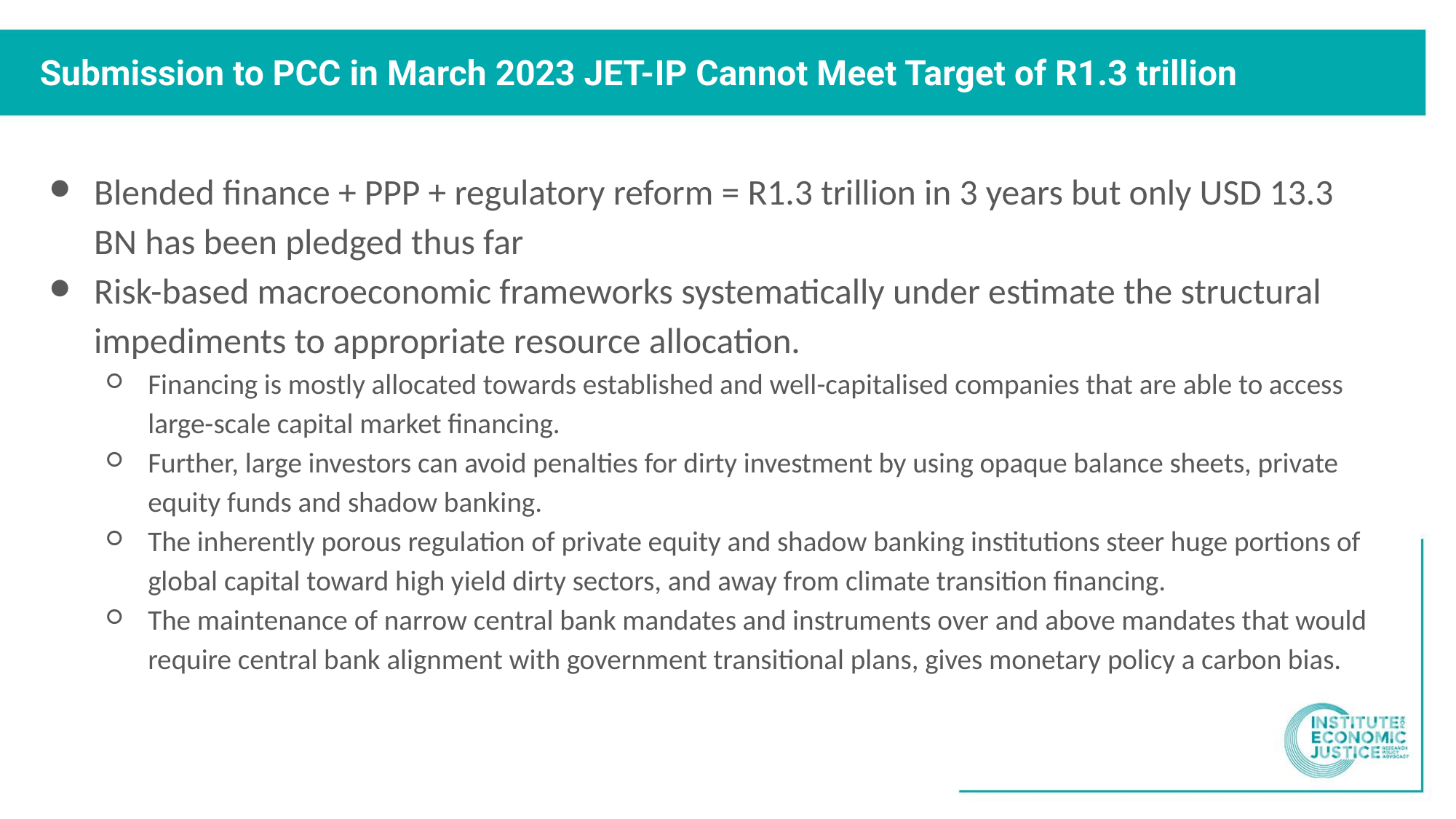

# Submission to PCC in March 2023 JET-IP Cannot Meet Target of R1.3 trillion
Blended finance + PPP + regulatory reform = R1.3 trillion in 3 years but only USD 13.3 BN has been pledged thus far
Risk-based macroeconomic frameworks systematically under estimate the structural impediments to appropriate resource allocation.
Financing is mostly allocated towards established and well-capitalised companies that are able to access large-scale capital market financing.
Further, large investors can avoid penalties for dirty investment by using opaque balance sheets, private equity funds and shadow banking.
The inherently porous regulation of private equity and shadow banking institutions steer huge portions of global capital toward high yield dirty sectors, and away from climate transition financing.
The maintenance of narrow central bank mandates and instruments over and above mandates that would require central bank alignment with government transitional plans, gives monetary policy a carbon bias.